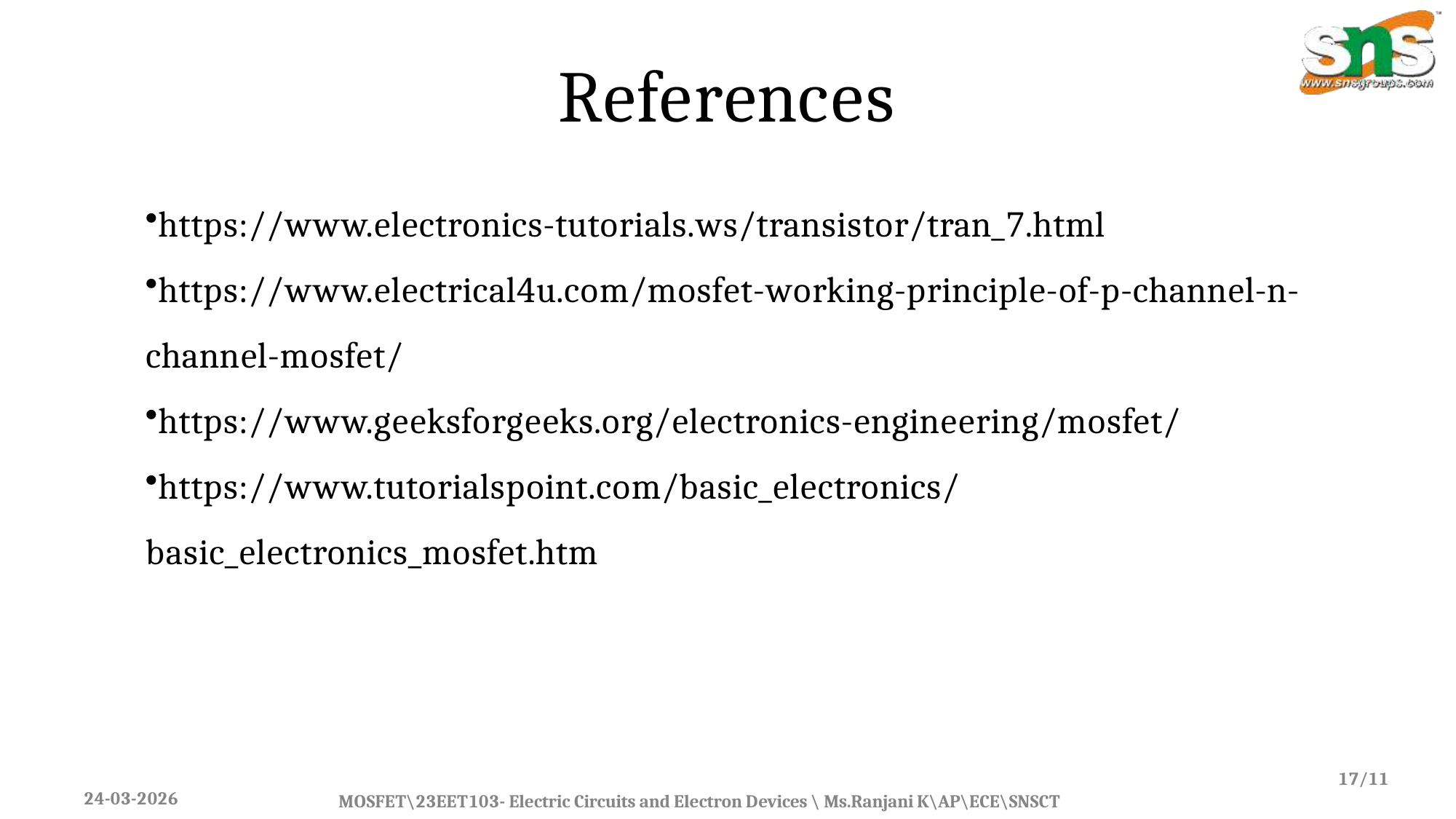

# References
https://www.electronics-tutorials.ws/transistor/tran_7.html
https://www.electrical4u.com/mosfet-working-principle-of-p-channel-n-channel-mosfet/
https://www.geeksforgeeks.org/electronics-engineering/mosfet/
https://www.tutorialspoint.com/basic_electronics/basic_electronics_mosfet.htm
17/11
24-03-2026
MOSFET\23EET103- Electric Circuits and Electron Devices \ Ms.Ranjani K\AP\ECE\SNSCT